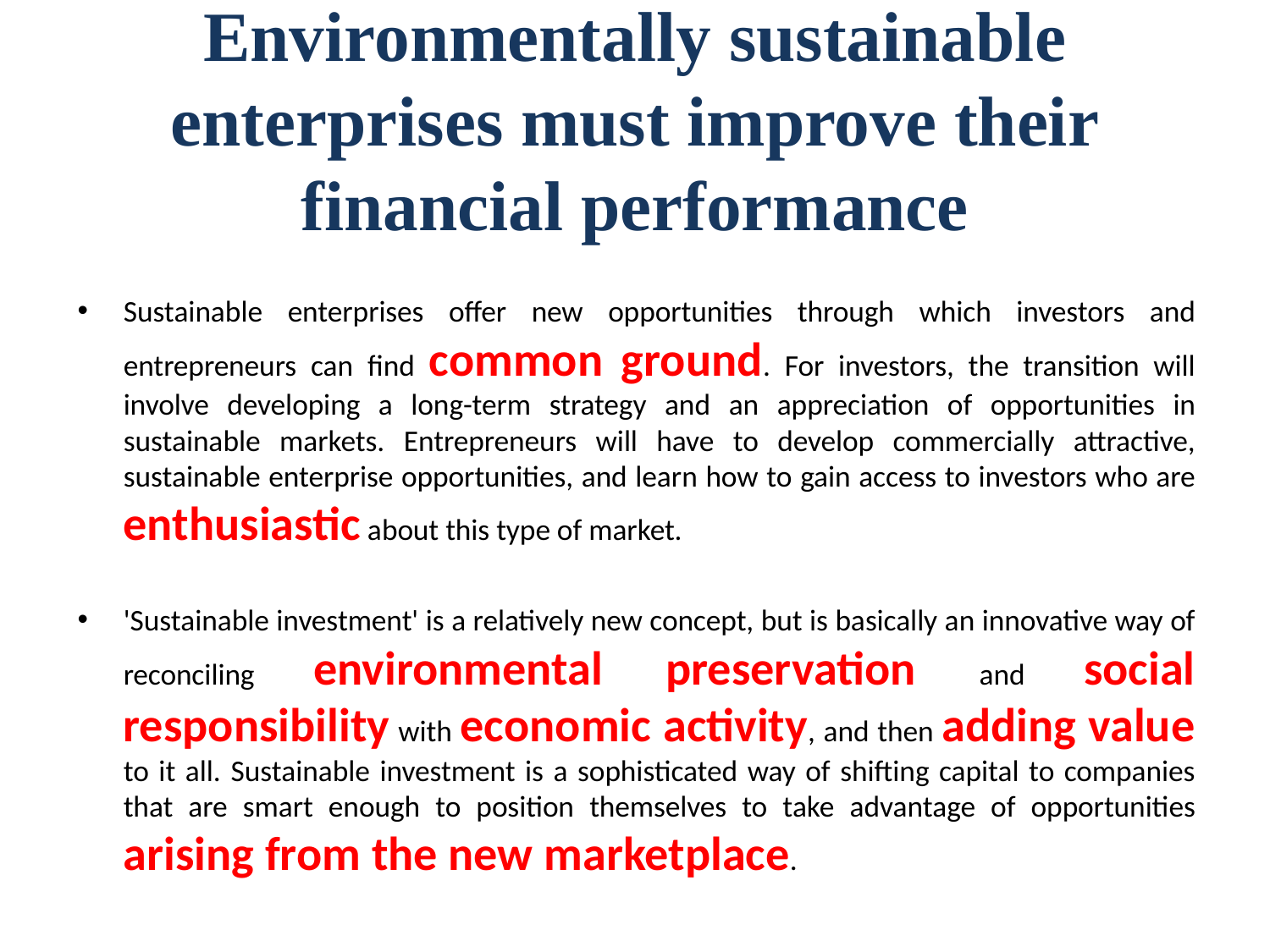

# Environmentally sustainable enterprises must improve their financial performance
Sustainable enterprises offer new opportunities through which investors and entrepreneurs can find common ground. For investors, the transition will involve developing a long-term strategy and an appreciation of opportunities in sustainable markets. Entrepreneurs will have to develop commercially attractive, sustainable enterprise opportunities, and learn how to gain access to investors who are enthusiastic about this type of market.

'Sustainable investment' is a relatively new concept, but is basically an innovative way of reconciling environmental preservation and social responsibility with economic activity, and then adding value to it all. Sustainable investment is a sophisticated way of shifting capital to companies that are smart enough to position themselves to take advantage of opportunities arising from the new marketplace.